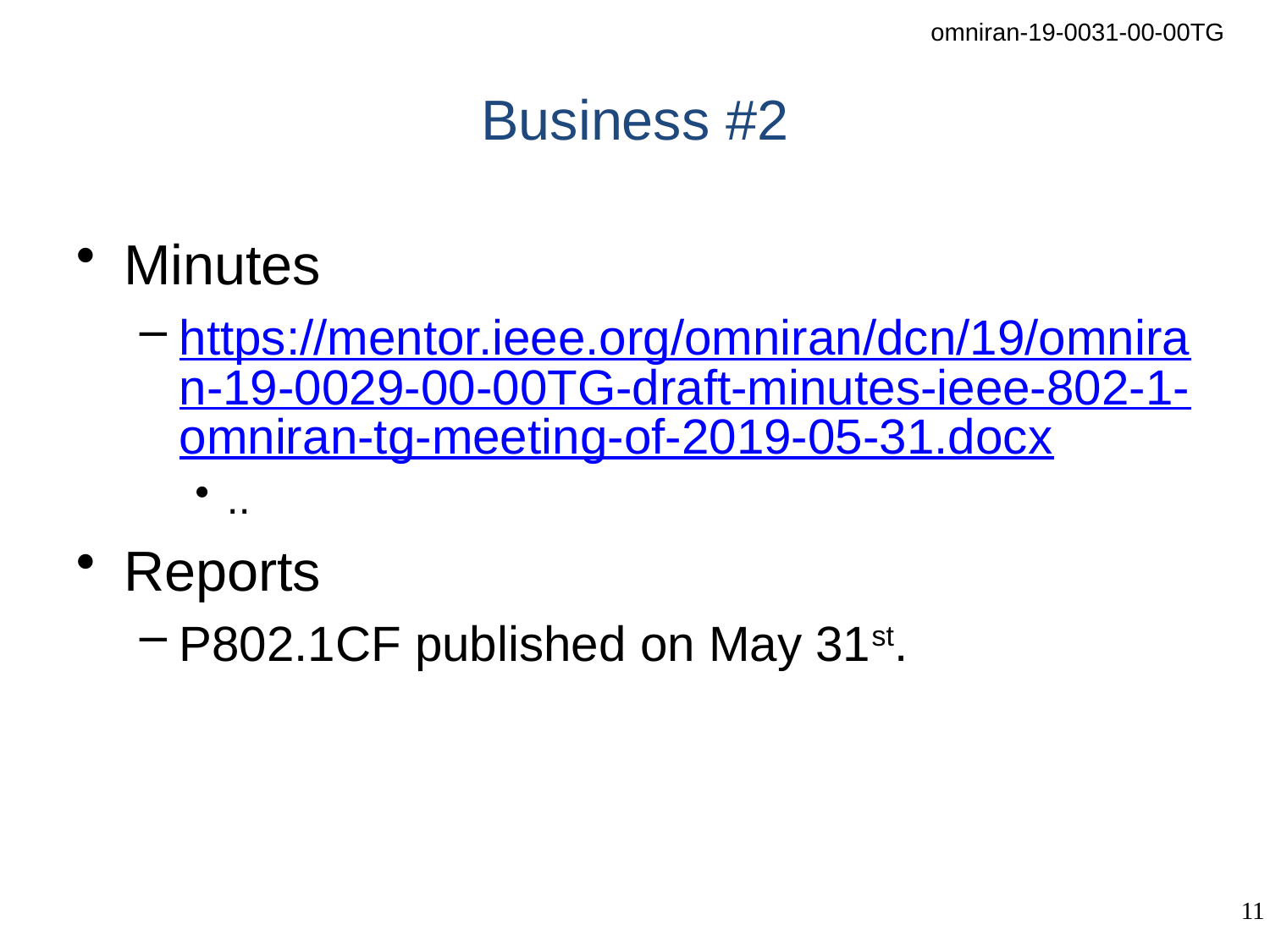

# Business #2
Minutes
https://mentor.ieee.org/omniran/dcn/19/omniran-19-0029-00-00TG-draft-minutes-ieee-802-1-omniran-tg-meeting-of-2019-05-31.docx
..
Reports
P802.1CF published on May 31st.